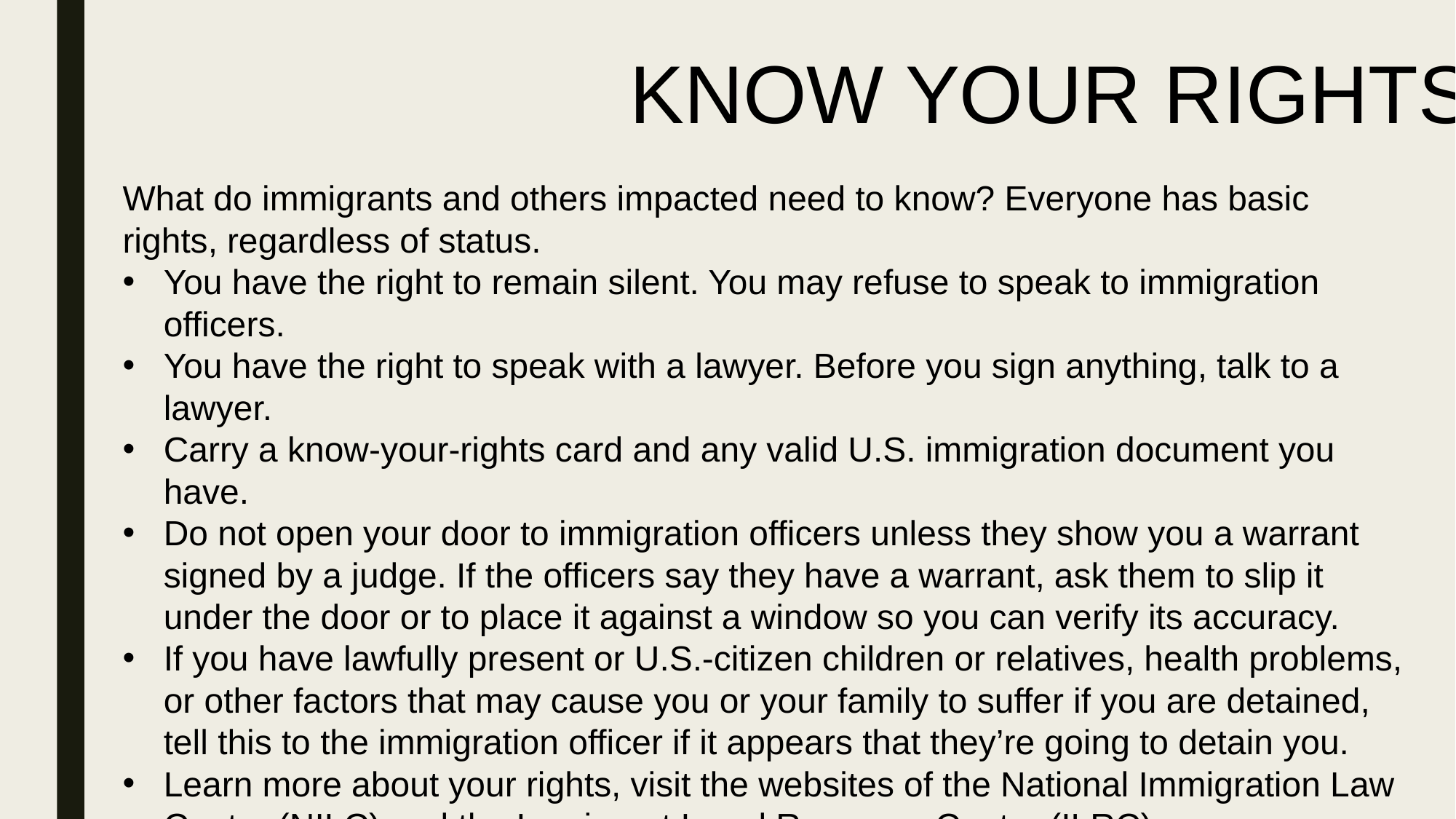

KNOW YOUR RIGHTS
What do immigrants and others impacted need to know? Everyone has basic rights, regardless of status.
You have the right to remain silent. You may refuse to speak to immigration officers.
You have the right to speak with a lawyer. Before you sign anything, talk to a lawyer.
Carry a know-your-rights card and any valid U.S. immigration document you have.
Do not open your door to immigration officers unless they show you a warrant signed by a judge. If the officers say they have a warrant, ask them to slip it under the door or to place it against a window so you can verify its accuracy.
If you have lawfully present or U.S.-citizen children or relatives, health problems, or other factors that may cause you or your family to suffer if you are detained, tell this to the immigration officer if it appears that they’re going to detain you.
Learn more about your rights, visit the websites of the National Immigration Law Center (NILC) and the Immigrant Legal Resource Center (ILRC)
Report and document raids and arrests. Call United We Dream’s hotline to report a raid:1-844-363-1423.